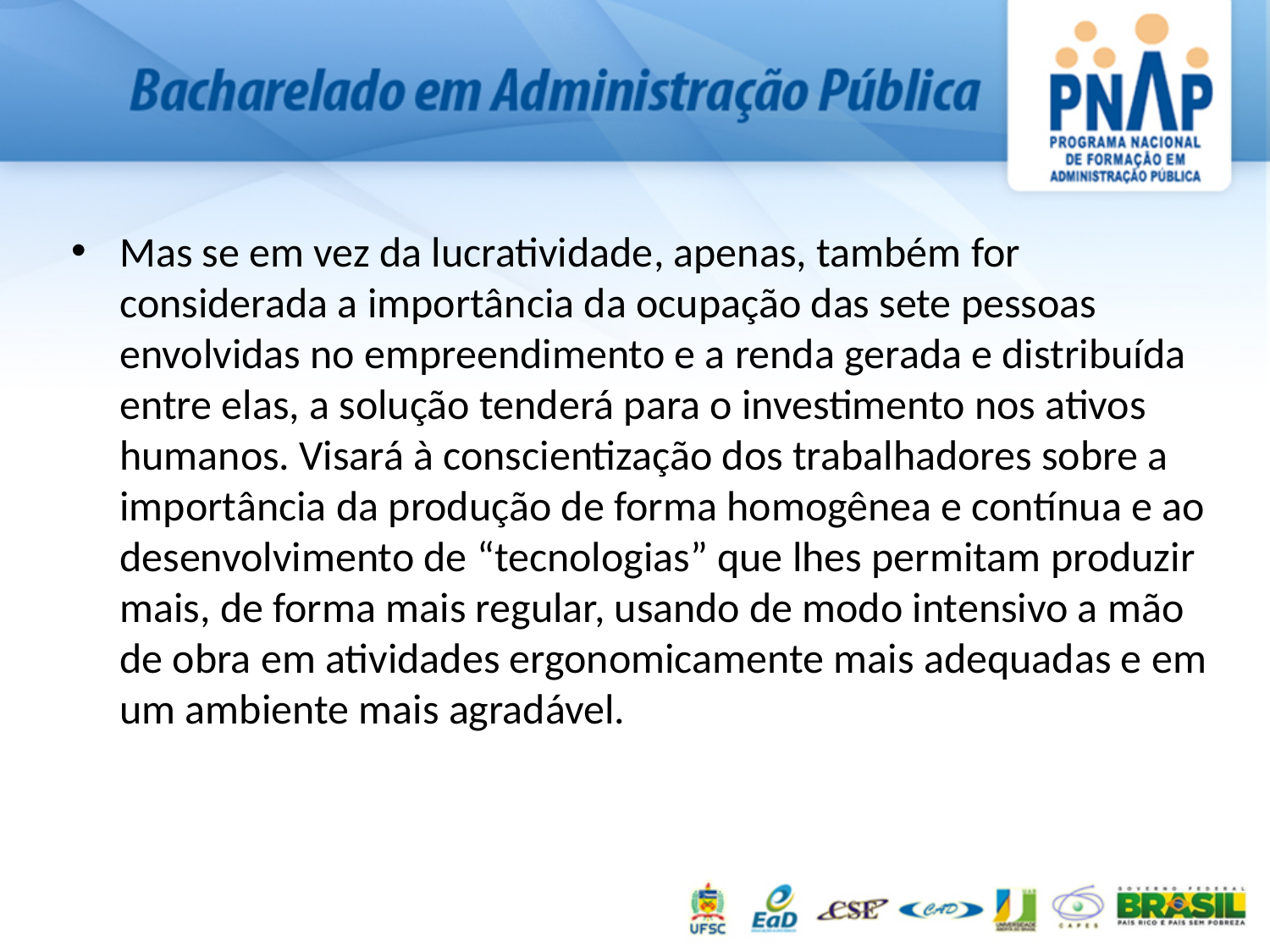

Mas se em vez da lucratividade, apenas, também for considerada a importância da ocupação das sete pessoas envolvidas no empreendimento e a renda gerada e distribuída entre elas, a solução tenderá para o investimento nos ativos humanos. Visará à conscientização dos trabalhadores sobre a importância da produção de forma homogênea e contínua e ao desenvolvimento de “tecnologias” que lhes permitam produzir mais, de forma mais regular, usando de modo intensivo a mão de obra em atividades ergonomicamente mais adequadas e em um ambiente mais agradável.